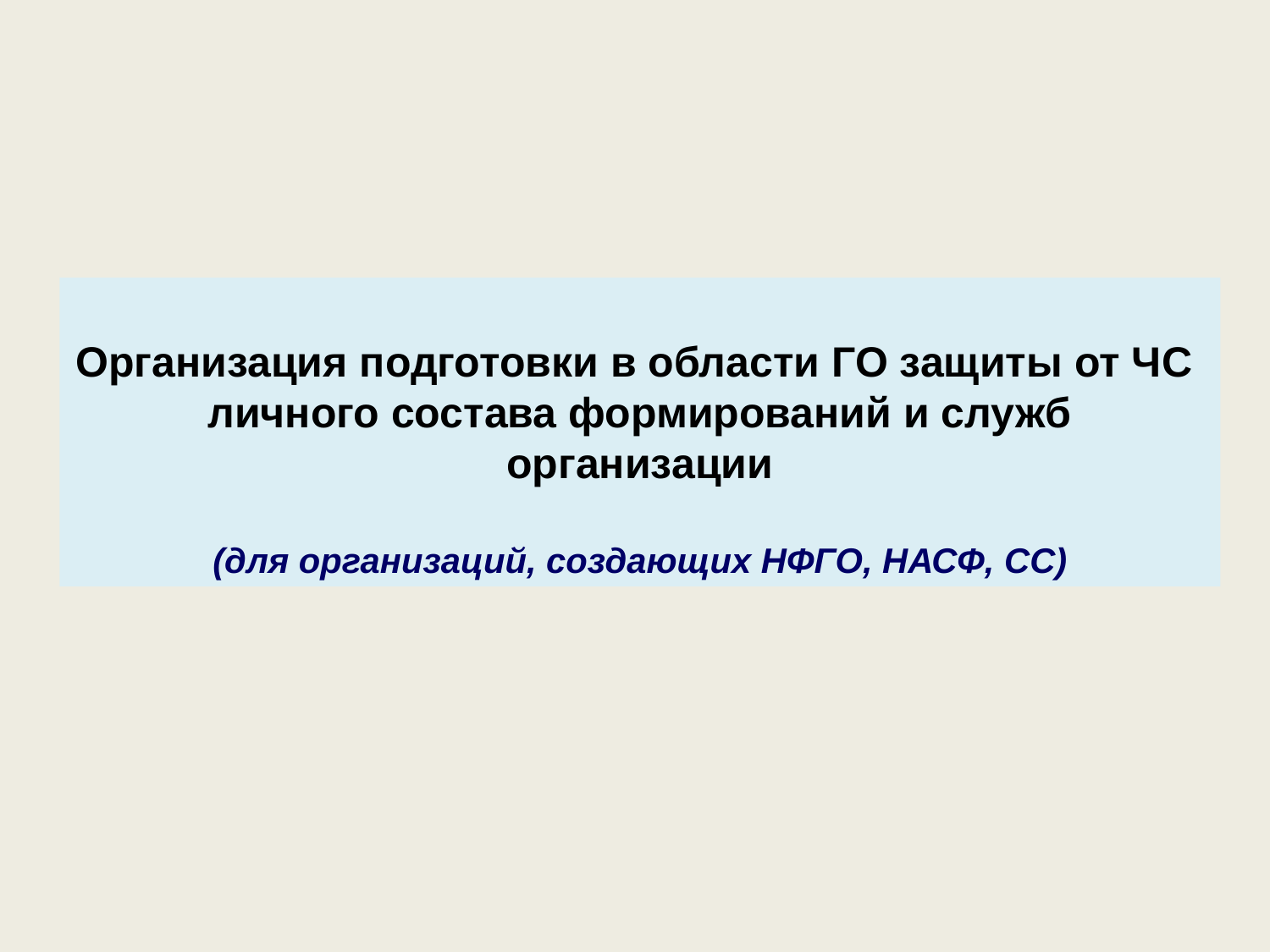

Организация подготовки в области ГО защиты от ЧС
личного состава формирований и служб организации

(для организаций, создающих НФГО, НАСФ, СС)